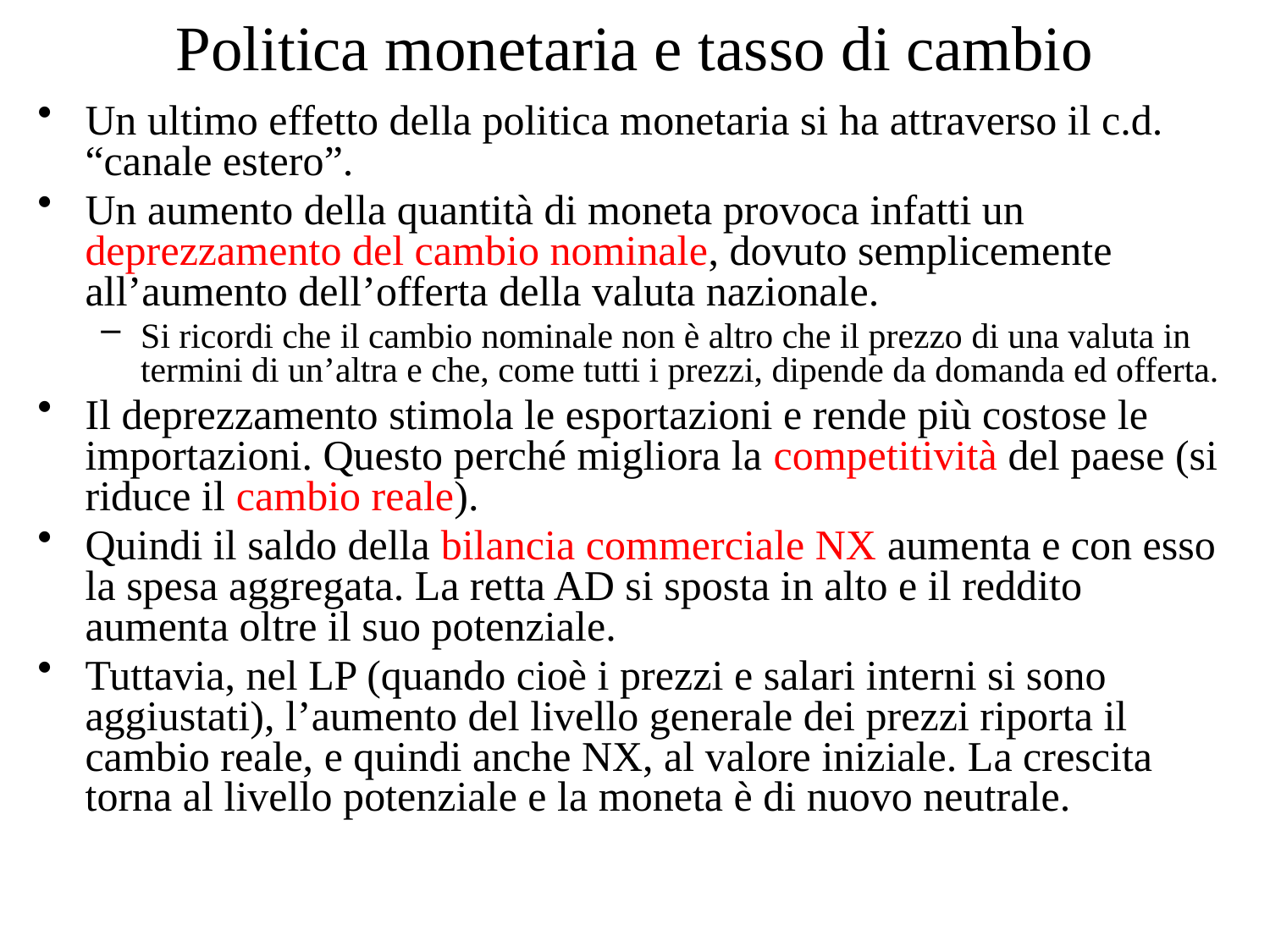

# Politica monetaria e tasso di cambio
Un ultimo effetto della politica monetaria si ha attraverso il c.d. “canale estero”.
Un aumento della quantità di moneta provoca infatti un deprezzamento del cambio nominale, dovuto semplicemente all’aumento dell’offerta della valuta nazionale.
Si ricordi che il cambio nominale non è altro che il prezzo di una valuta in termini di un’altra e che, come tutti i prezzi, dipende da domanda ed offerta.
Il deprezzamento stimola le esportazioni e rende più costose le importazioni. Questo perché migliora la competitività del paese (si riduce il cambio reale).
Quindi il saldo della bilancia commerciale NX aumenta e con esso la spesa aggregata. La retta AD si sposta in alto e il reddito aumenta oltre il suo potenziale.
Tuttavia, nel LP (quando cioè i prezzi e salari interni si sono aggiustati), l’aumento del livello generale dei prezzi riporta il cambio reale, e quindi anche NX, al valore iniziale. La crescita torna al livello potenziale e la moneta è di nuovo neutrale.